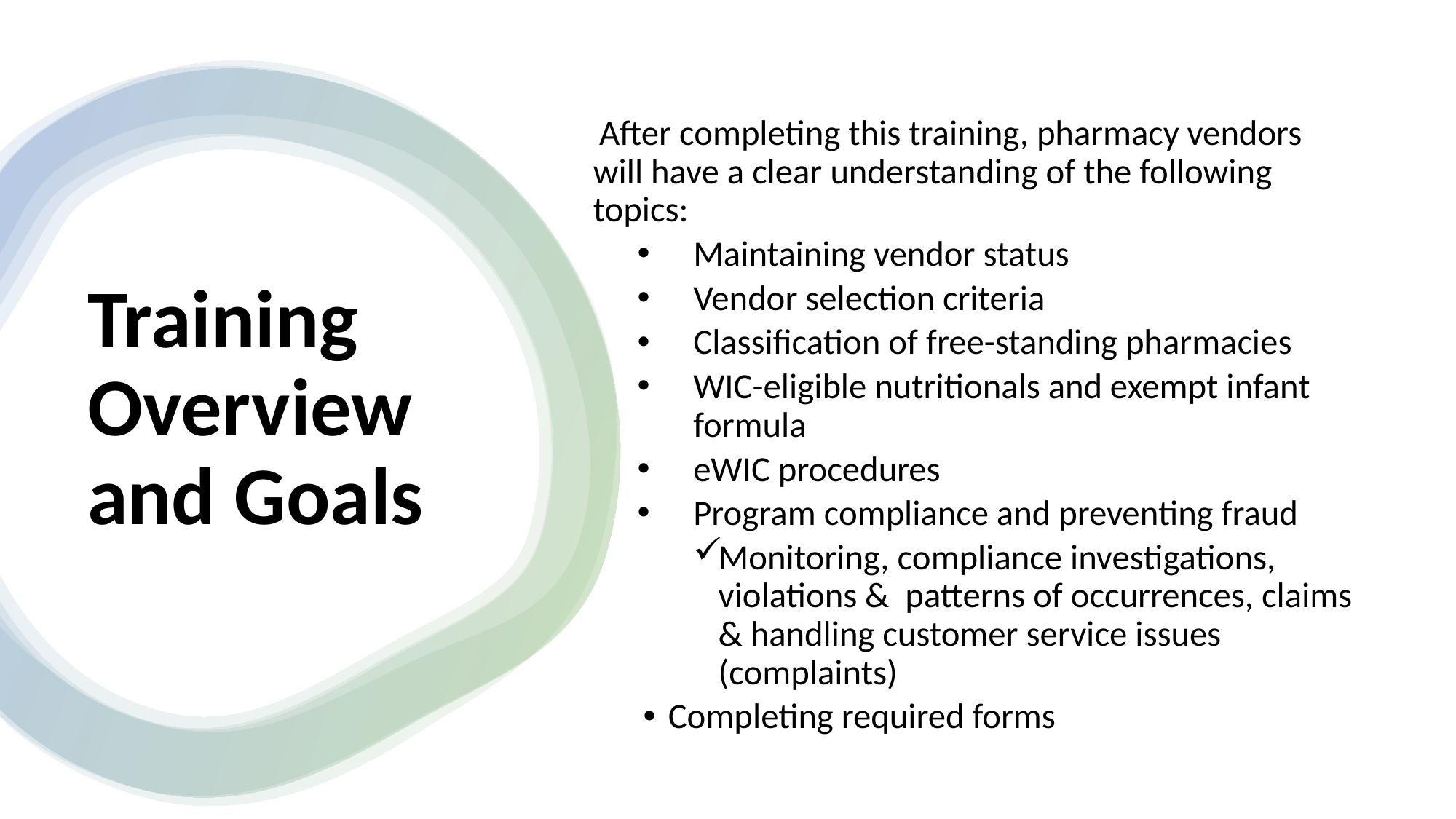

After completing this training, pharmacy vendors will have a clear understanding of the following topics:
Maintaining vendor status
Vendor selection criteria
Classification of free-standing pharmacies
WIC-eligible nutritionals and exempt infant formula
eWIC procedures
Program compliance and preventing fraud
Monitoring, compliance investigations, violations &  patterns of occurrences, claims & handling customer service issues (complaints)
Completing required forms

# Training Overview and Goals